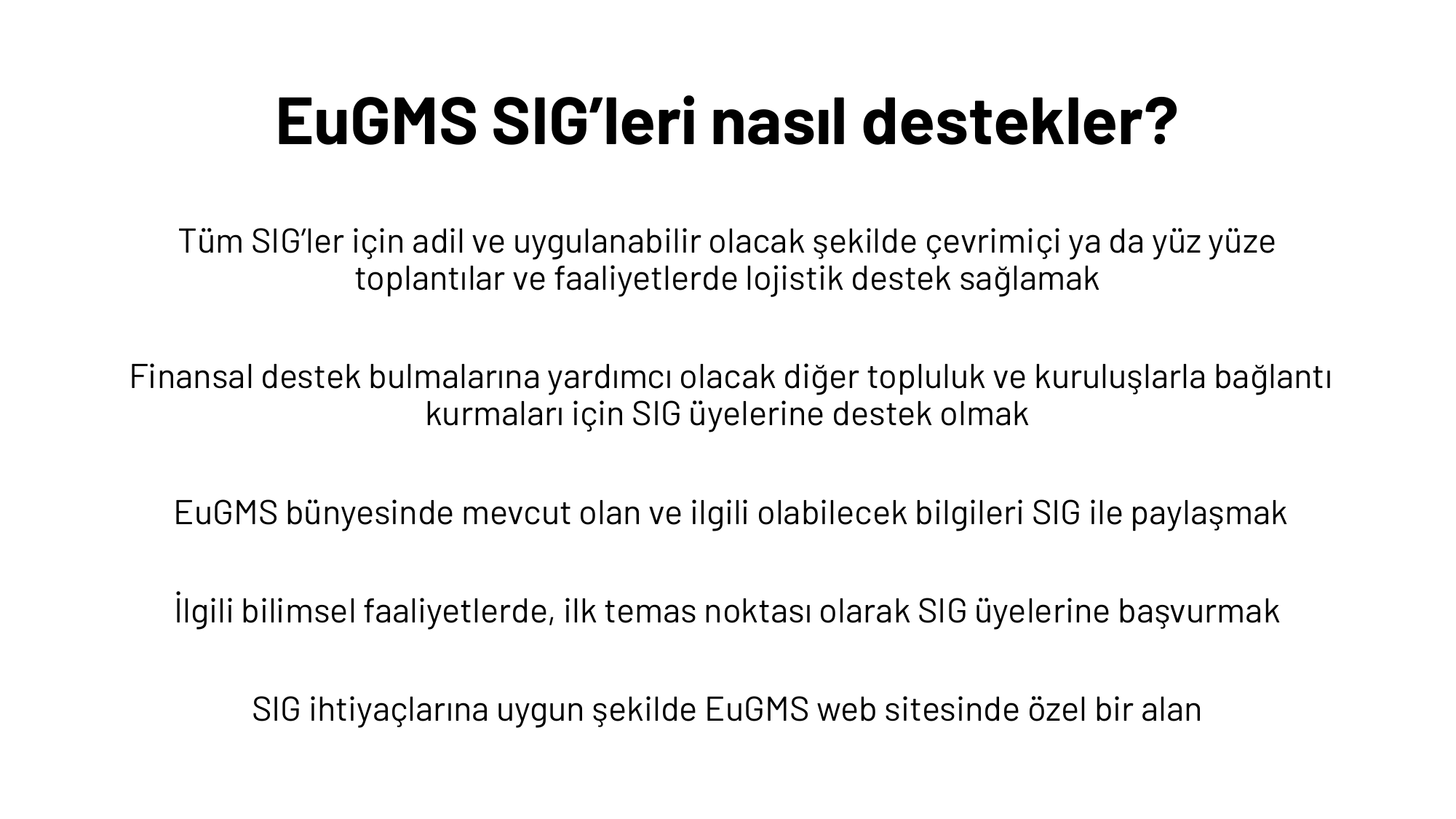

# EuGMS SIG’leri nasıl destekler?
Tüm SIG’ler için adil ve uygulanabilir olacak şekilde çevrimiçi ya da yüz yüze toplantılar ve faaliyetlerde lojistik destek sağlamak

 Finansal destek bulmalarına yardımcı olacak diğer topluluk ve kuruluşlarla bağlantı kurmaları için SIG üyelerine destek olmak

 EuGMS bünyesinde mevcut olan ve ilgili olabilecek bilgileri SIG ile paylaşmak

İlgili bilimsel faaliyetlerde, ilk temas noktası olarak SIG üyelerine başvurmak

SIG ihtiyaçlarına uygun şekilde EuGMS web sitesinde özel bir alan